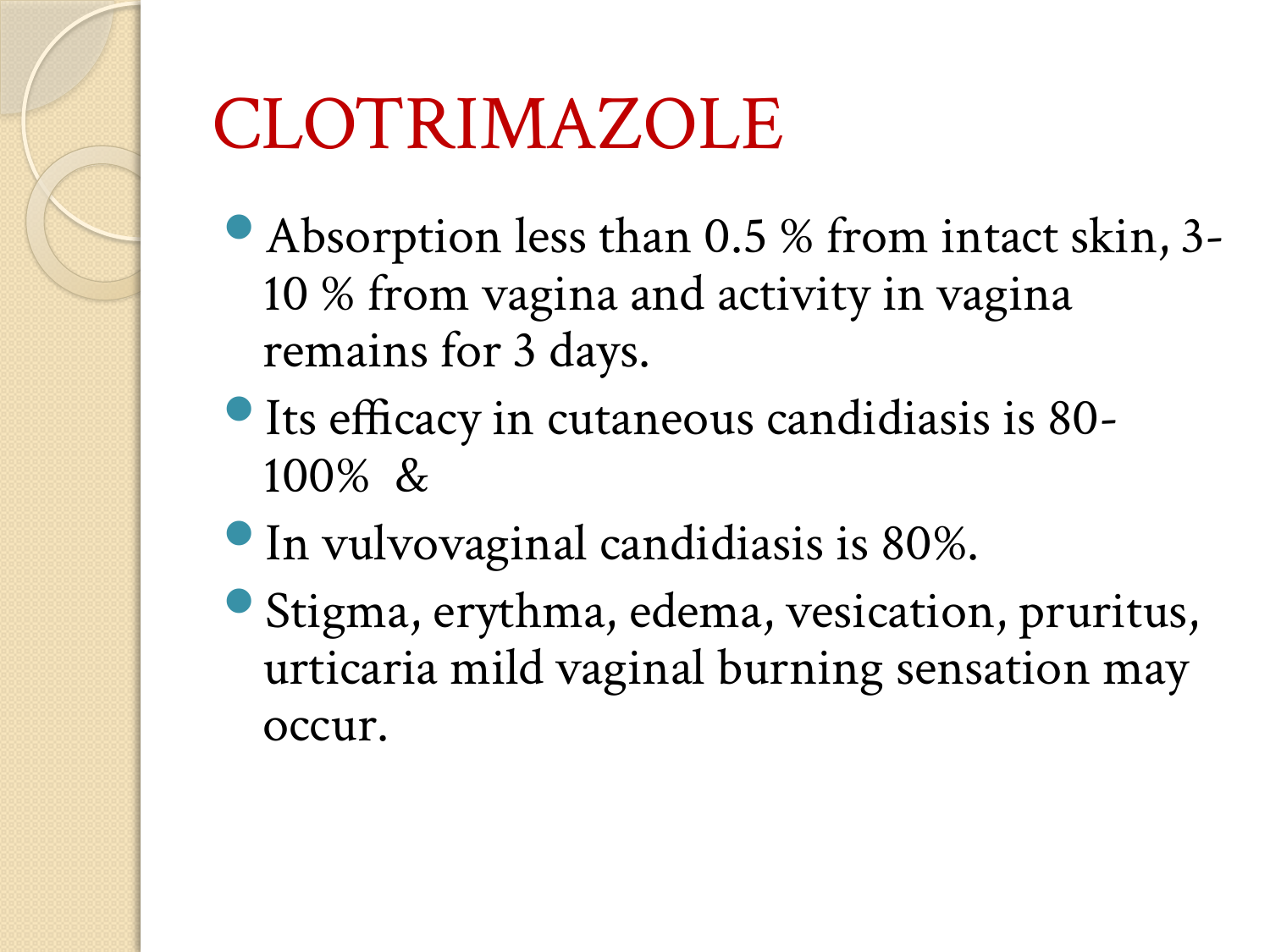

# CLOTRIMAZOLE
Absorption less than 0.5 % from intact skin, 3-10 % from vagina and activity in vagina remains for 3 days.
Its efficacy in cutaneous candidiasis is 80-100%  &
In vulvovaginal candidiasis is 80%.
Stigma, erythma, edema, vesication, pruritus, urticaria mild vaginal burning sensation may occur.